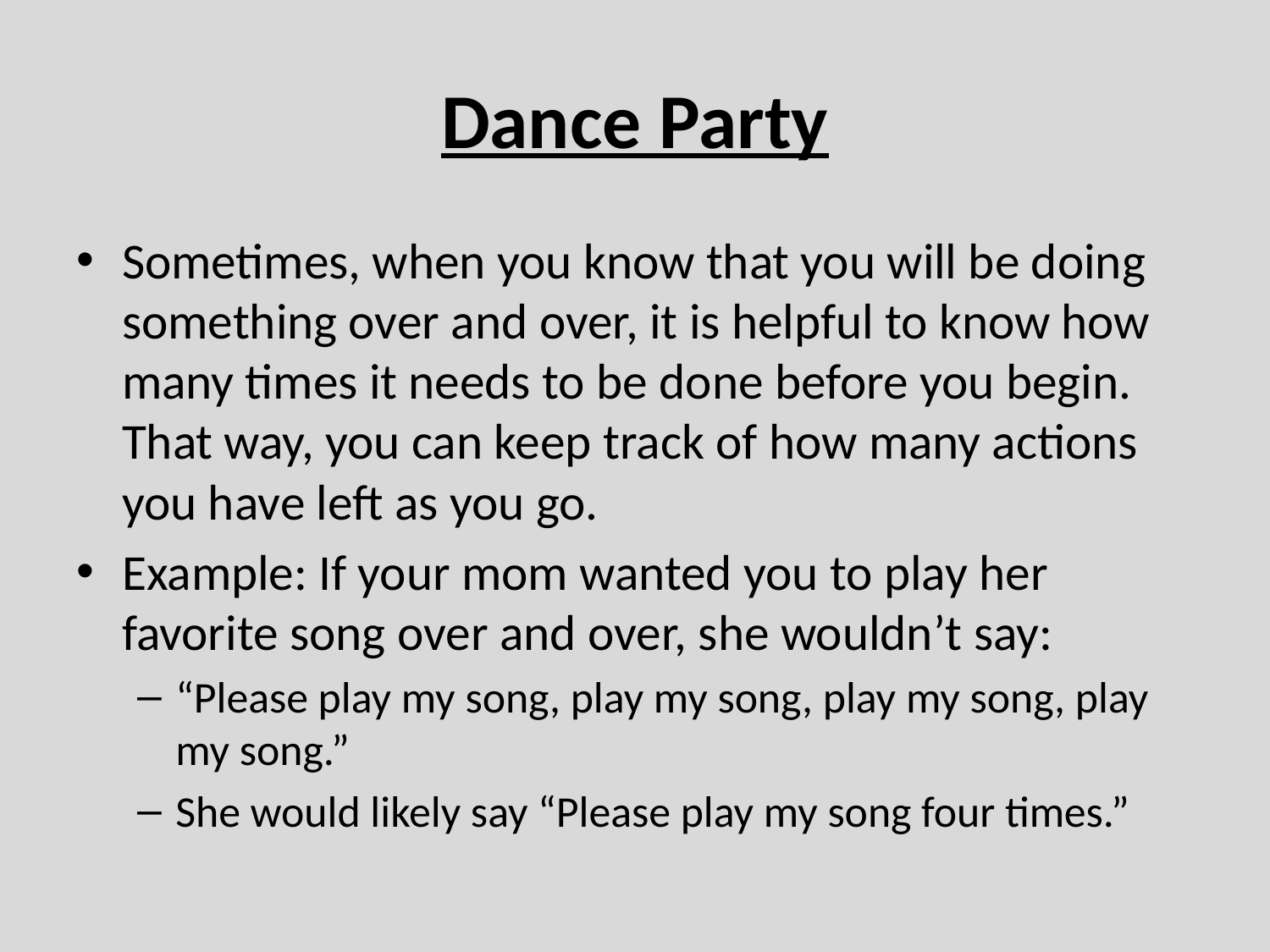

# Dance Party
Sometimes, when you know that you will be doing something over and over, it is helpful to know how many times it needs to be done before you begin. That way, you can keep track of how many actions you have left as you go.
Example: If your mom wanted you to play her favorite song over and over, she wouldn’t say:
“Please play my song, play my song, play my song, play my song.”
She would likely say “Please play my song four times.”